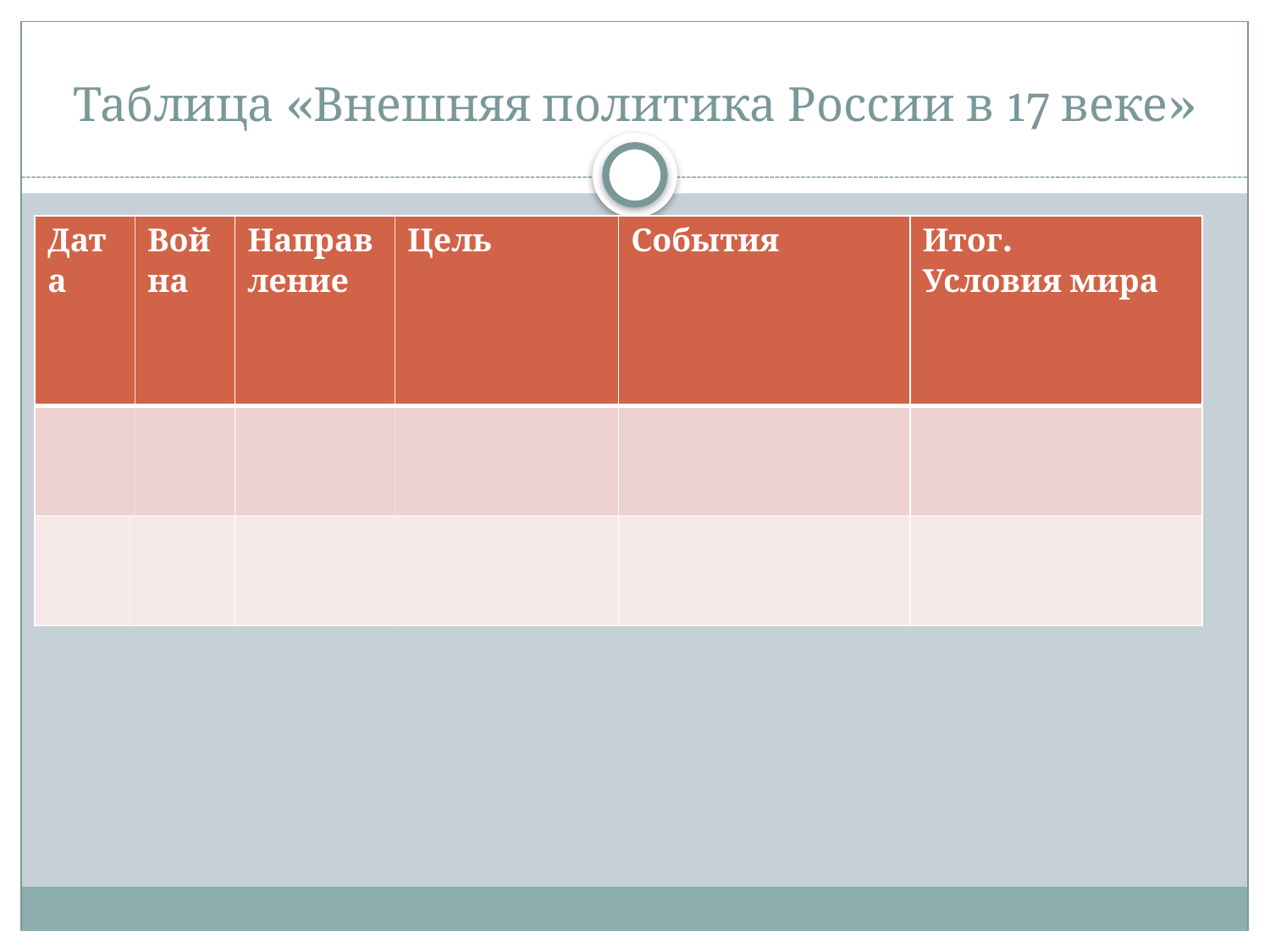

# Таблица «Внешняя политика России в 17 веке»
| Дата | Война | Направление | Цель | События | Итог. Условия мира |
| --- | --- | --- | --- | --- | --- |
|  |  |  |  |  |  |
|  |  |  |  |  |  |